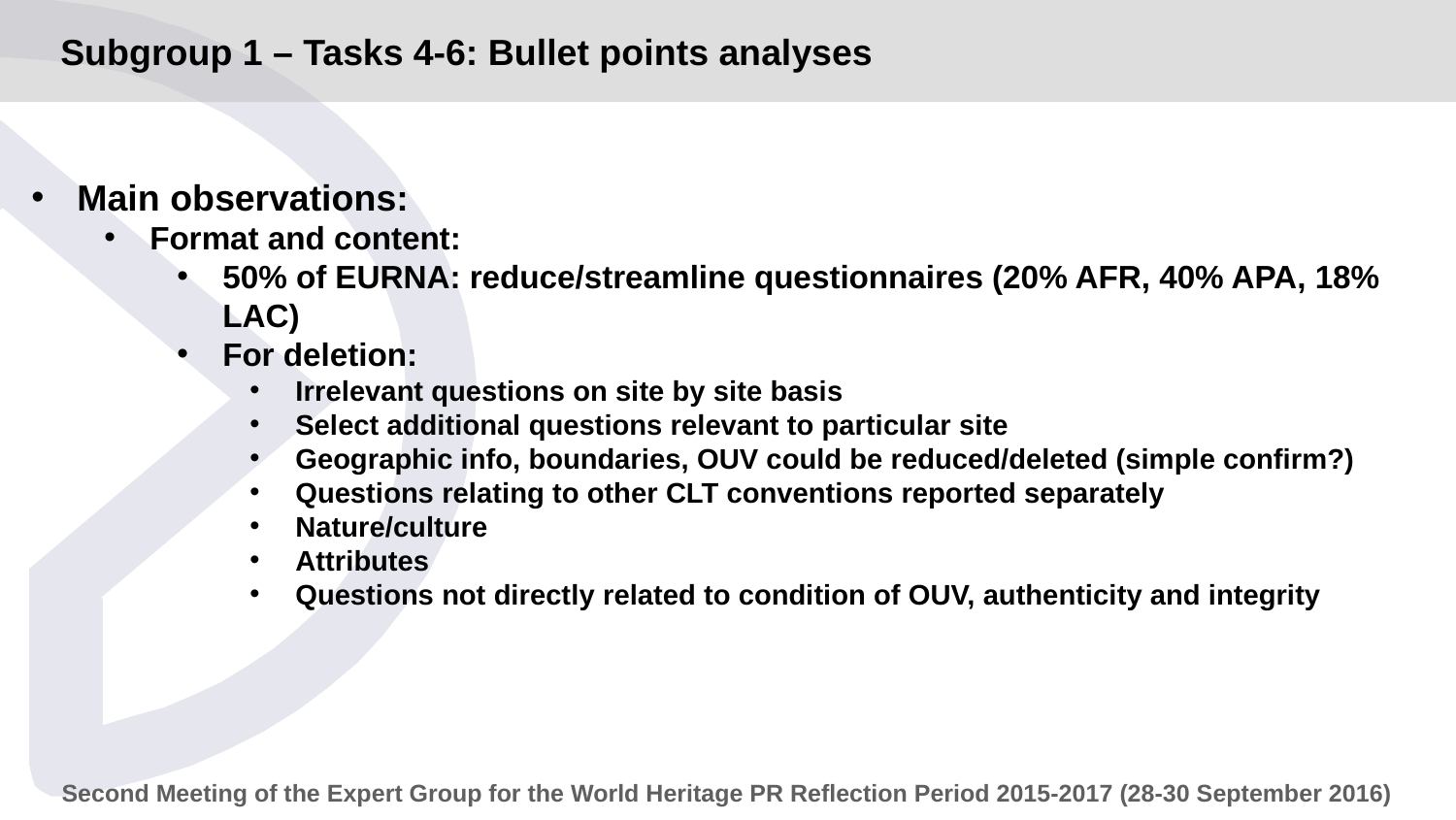

# Subgroup 1 – Tasks 4-6: Bullet points analyses
Main observations:
Format and content:
50% of EURNA: reduce/streamline questionnaires (20% AFR, 40% APA, 18% LAC)
For deletion:
Irrelevant questions on site by site basis
Select additional questions relevant to particular site
Geographic info, boundaries, OUV could be reduced/deleted (simple confirm?)
Questions relating to other CLT conventions reported separately
Nature/culture
Attributes
Questions not directly related to condition of OUV, authenticity and integrity